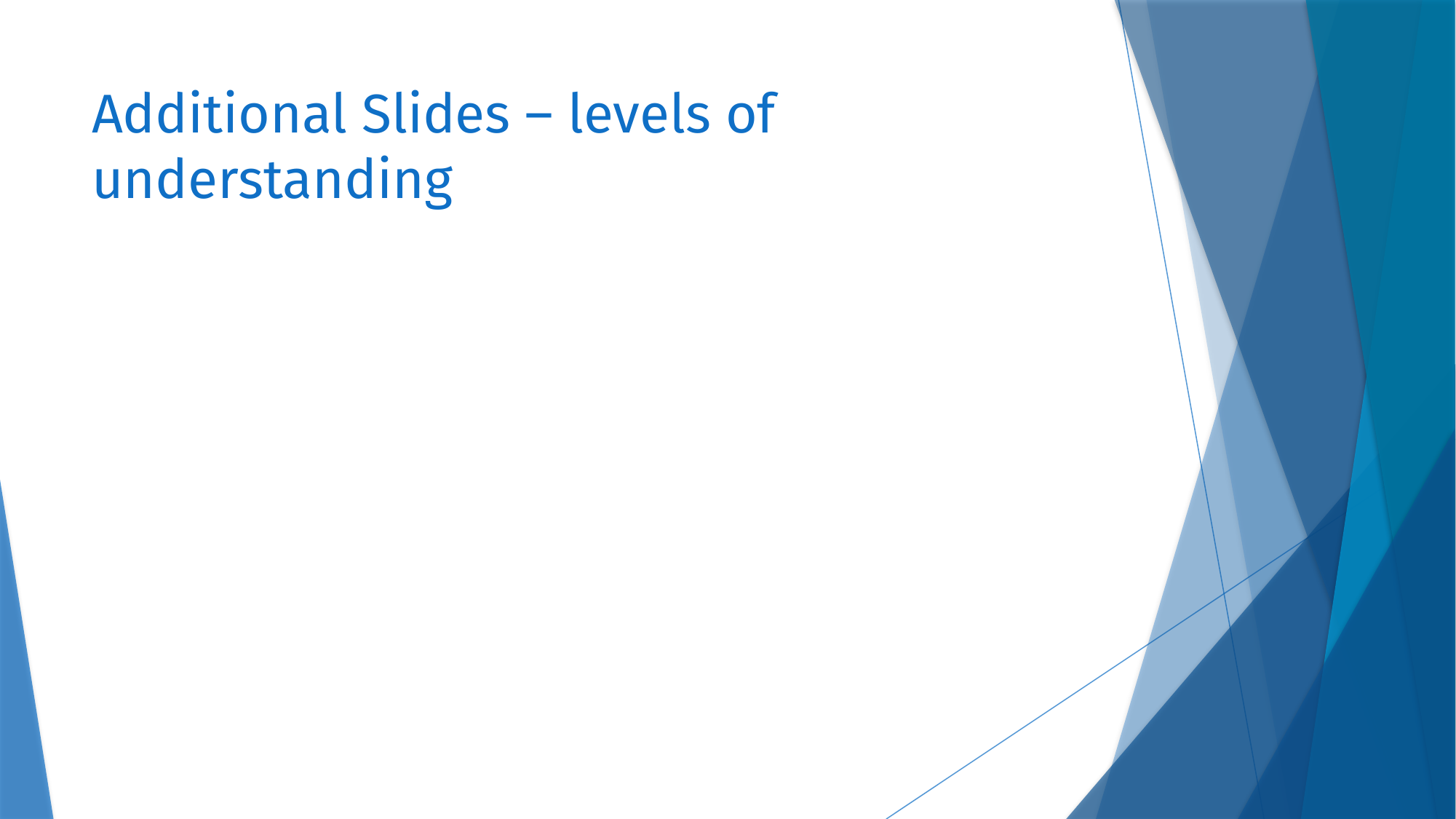

# Additional Slides – levels of understanding